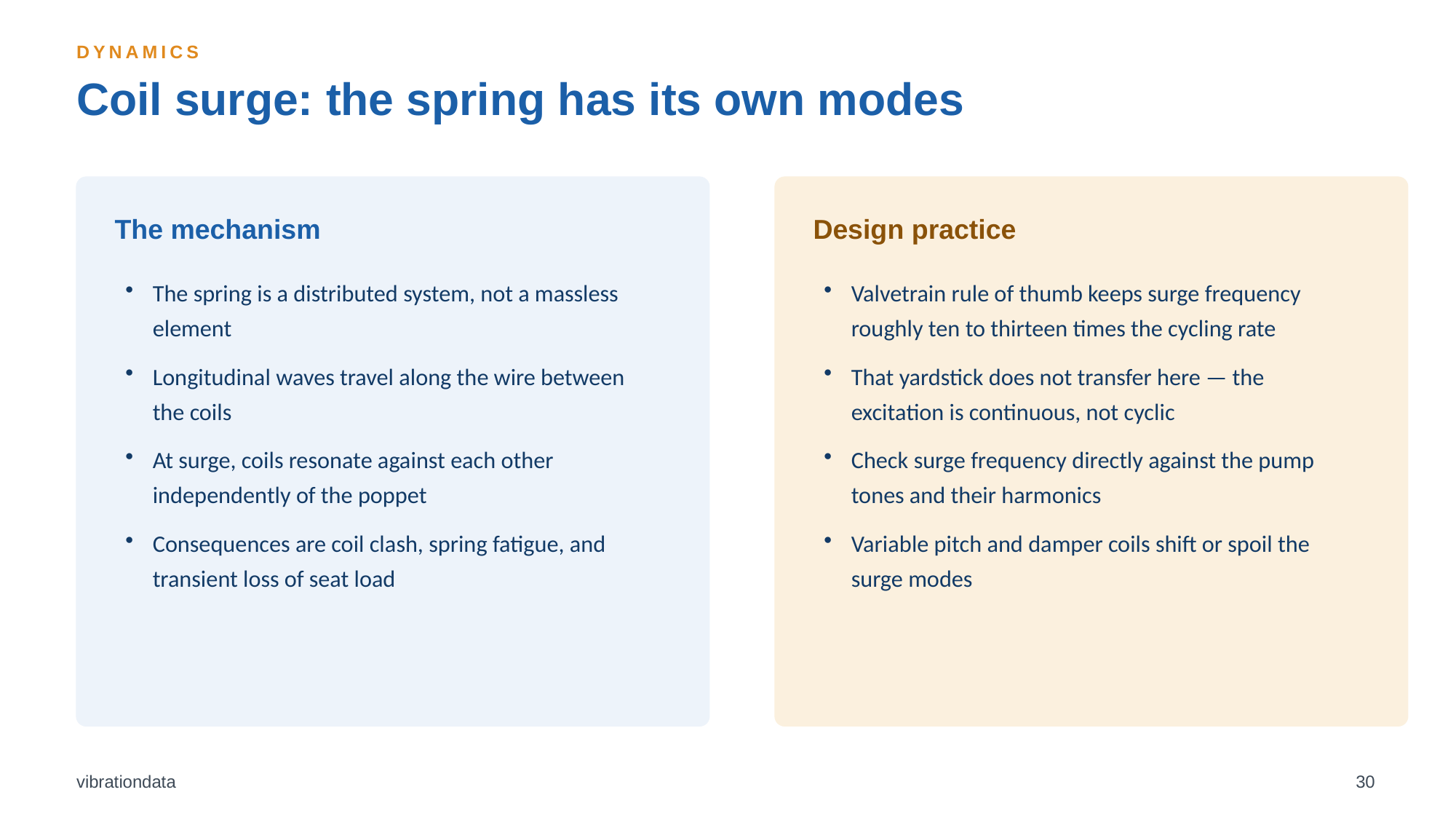

DYNAMICS
Coil surge: the spring has its own modes

The mechanism
Design practice
The spring is a distributed system, not a massless element
Longitudinal waves travel along the wire between the coils
At surge, coils resonate against each other independently of the poppet
Consequences are coil clash, spring fatigue, and transient loss of seat load
Valvetrain rule of thumb keeps surge frequency roughly ten to thirteen times the cycling rate
That yardstick does not transfer here — the excitation is continuous, not cyclic
Check surge frequency directly against the pump tones and their harmonics
Variable pitch and damper coils shift or spoil the surge modes
vibrationdata
30